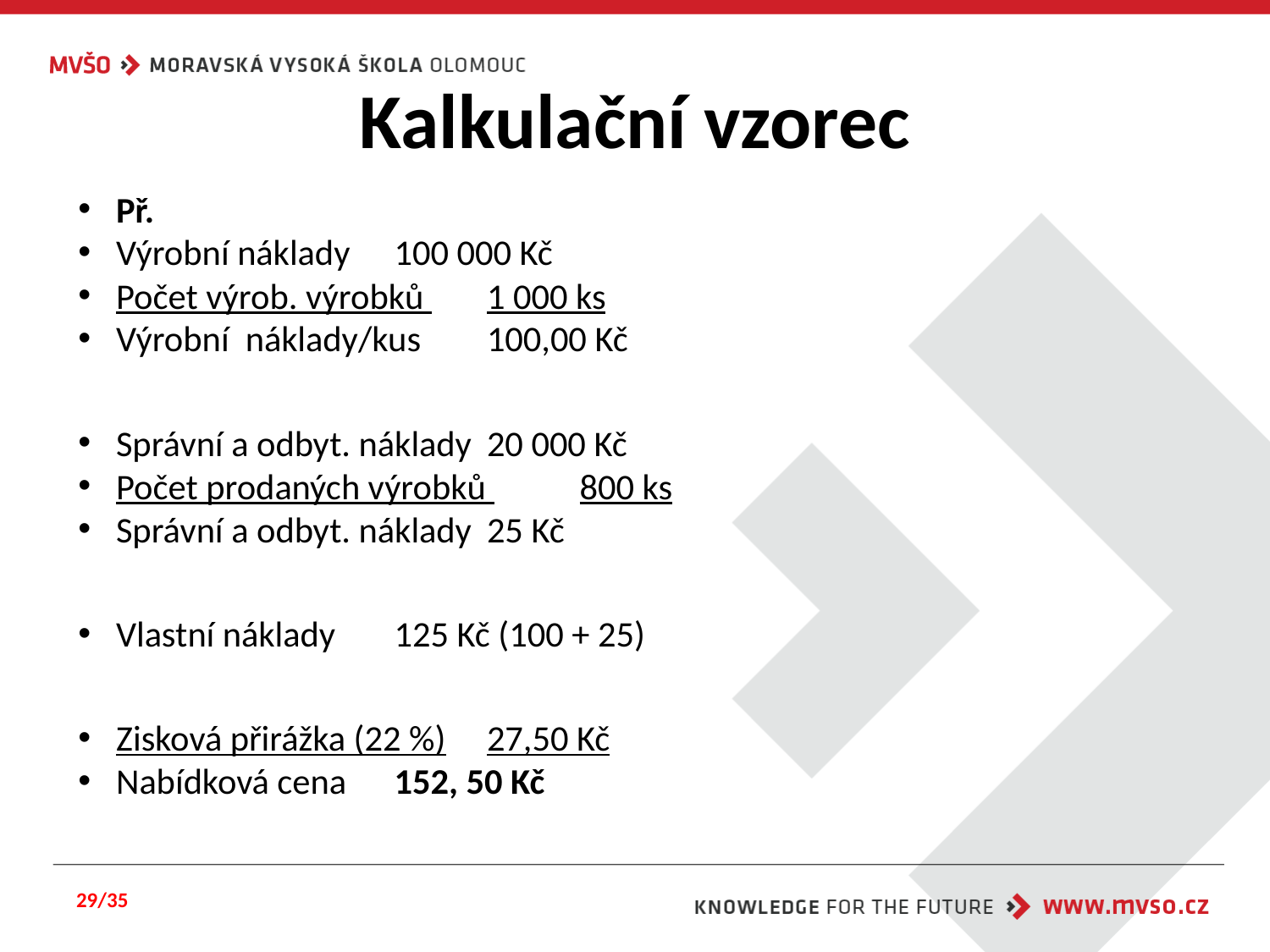

# Kalkulační vzorec
Př.
Výrobní náklady 		100 000 Kč
Počet výrob. výrobků 	1 000 ks
Výrobní  náklady/kus	100,00 Kč

Správní a odbyt. náklady 	20 000 Kč
Počet prodaných výrobků 	800 ks
Správní a odbyt. náklady 	25 Kč

Vlastní náklady 		125 Kč (100 + 25)

Zisková přirážka (22 %)		27,50 Kč
Nabídková cena			152, 50 Kč
29/35